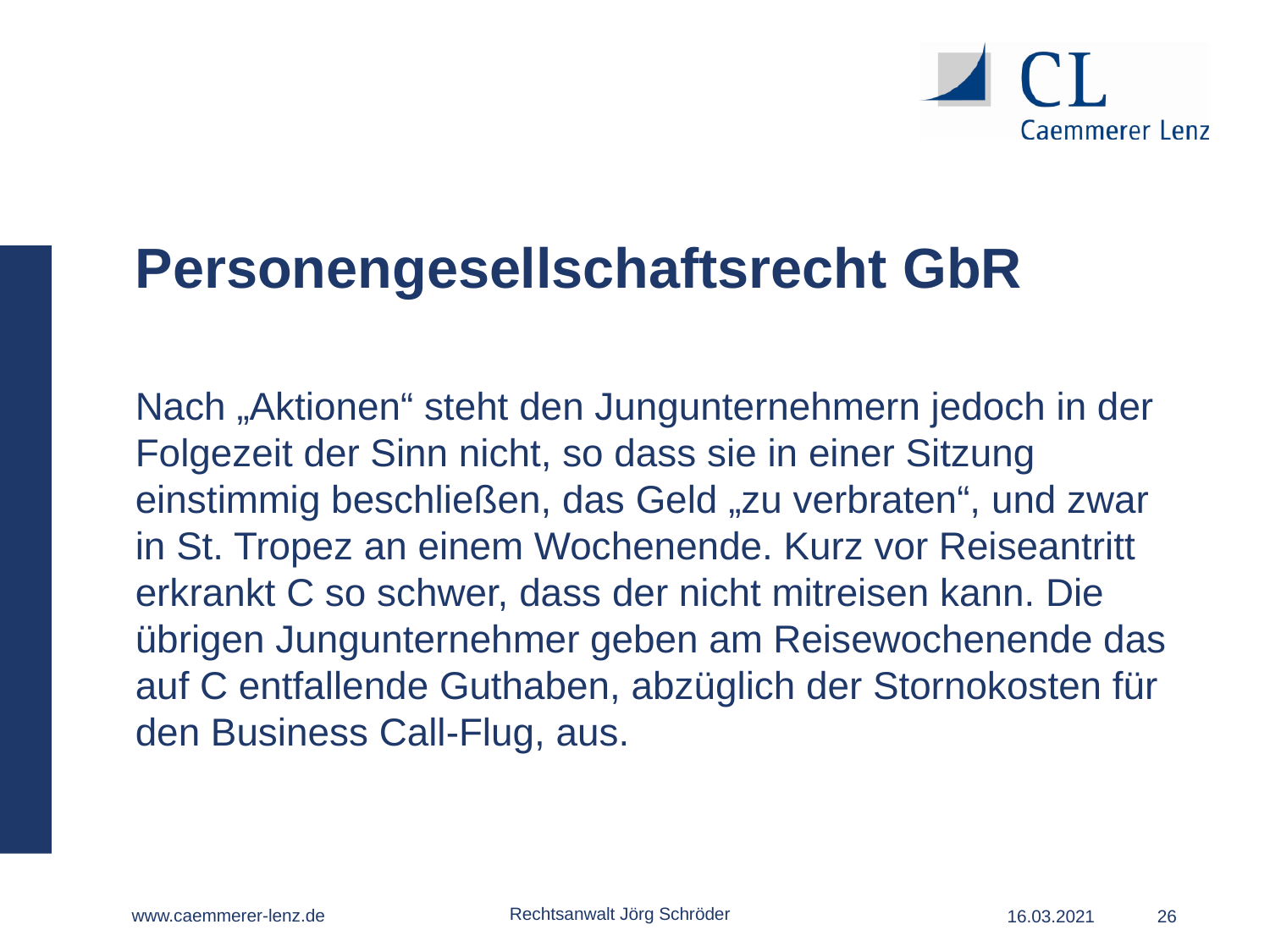

Personengesellschaftsrecht GbR
Nach „Aktionen“ steht den Jungunternehmern jedoch in der Folgezeit der Sinn nicht, so dass sie in einer Sitzung einstimmig beschließen, das Geld „zu verbraten“, und zwar in St. Tropez an einem Wochenende. Kurz vor Reiseantritt erkrankt C so schwer, dass der nicht mitreisen kann. Die übrigen Jungunternehmer geben am Reisewochenende das auf C entfallende Guthaben, abzüglich der Stornokosten für den Business Call-Flug, aus.